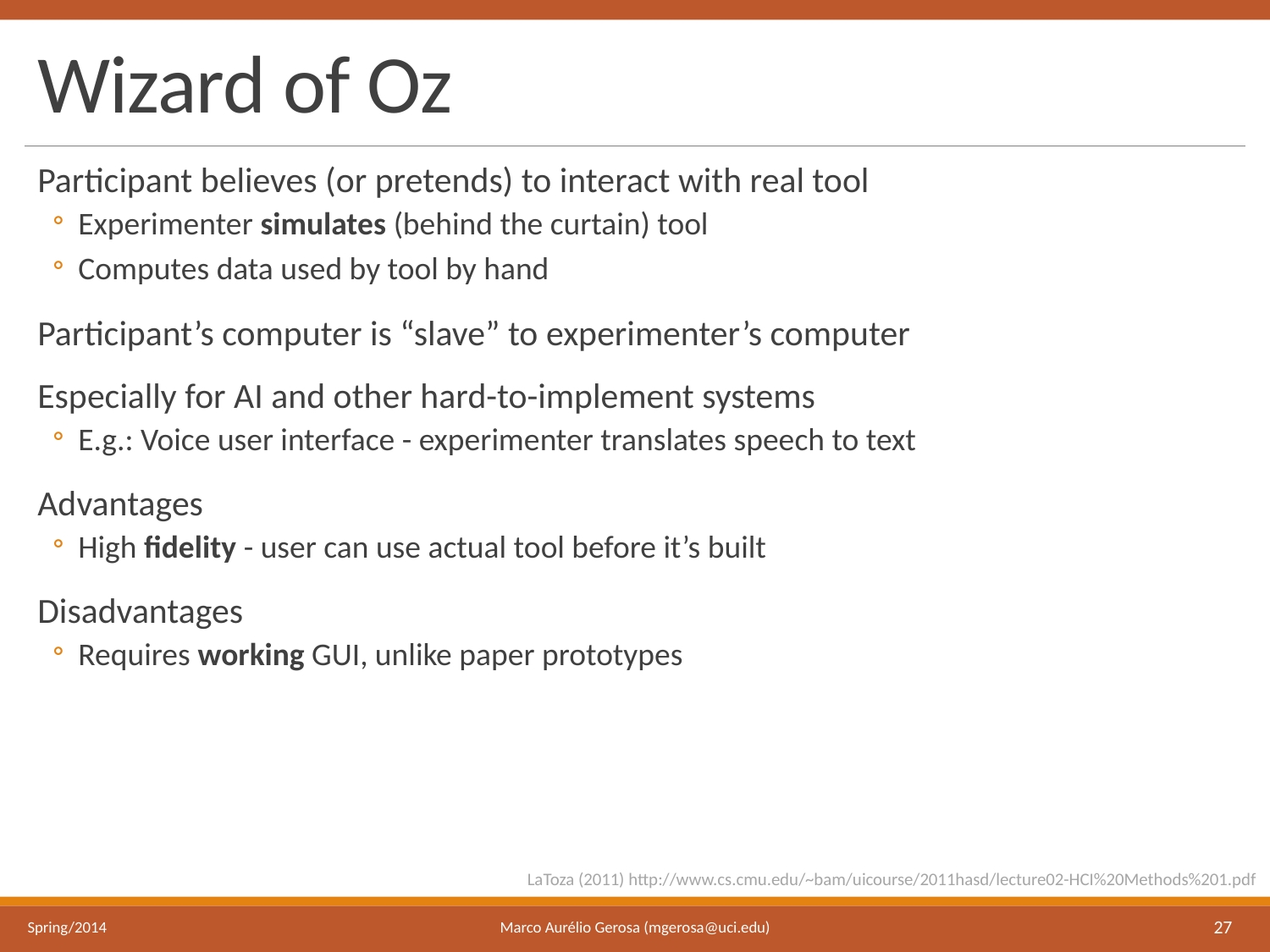

# Wizard of Oz
Participant believes (or pretends) to interact with real tool
Experimenter simulates (behind the curtain) tool
Computes data used by tool by hand
Participant’s computer is “slave” to experimenter’s computer
Especially for AI and other hard-to-implement systems
E.g.: Voice user interface - experimenter translates speech to text
Advantages
High ﬁdelity - user can use actual tool before it’s built
Disadvantages
Requires working GUI, unlike paper prototypes
LaToza (2011) http://www.cs.cmu.edu/~bam/uicourse/2011hasd/lecture02-HCI%20Methods%201.pdf
Marco Aurélio Gerosa (mgerosa@uci.edu)
Spring/2014
27